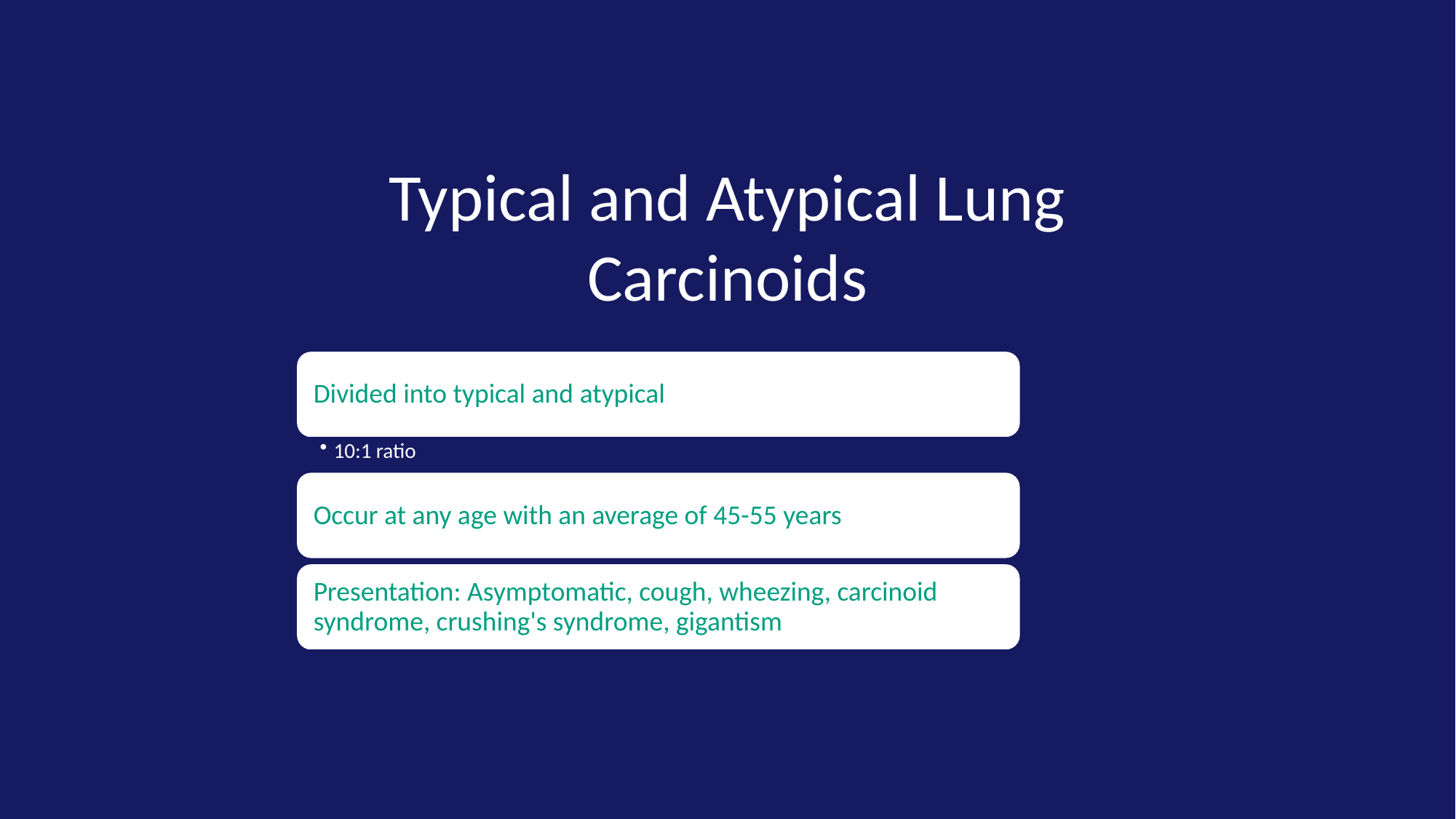

Typical and Atypical Lung Carcinoids
Divided into typical and atypical
10:1 ratio
Occur at any age with an average of 45-55 years
Presentation: Asymptomatic, cough, wheezing, carcinoid syndrome, crushing's syndrome, gigantism